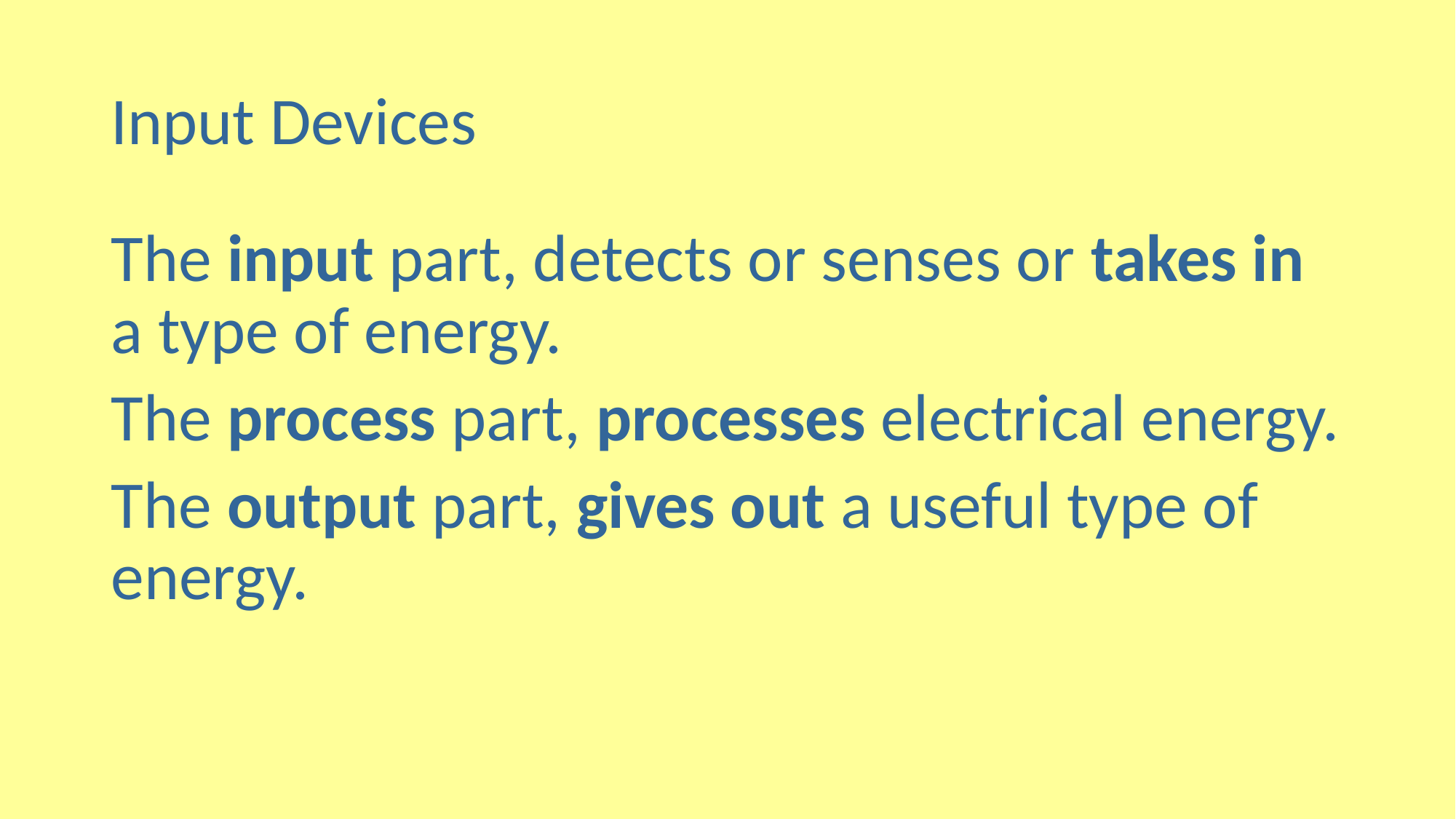

# Input Devices
The input part, detects or senses or takes in a type of energy.
The process part, processes electrical energy.
The output part, gives out a useful type of energy.